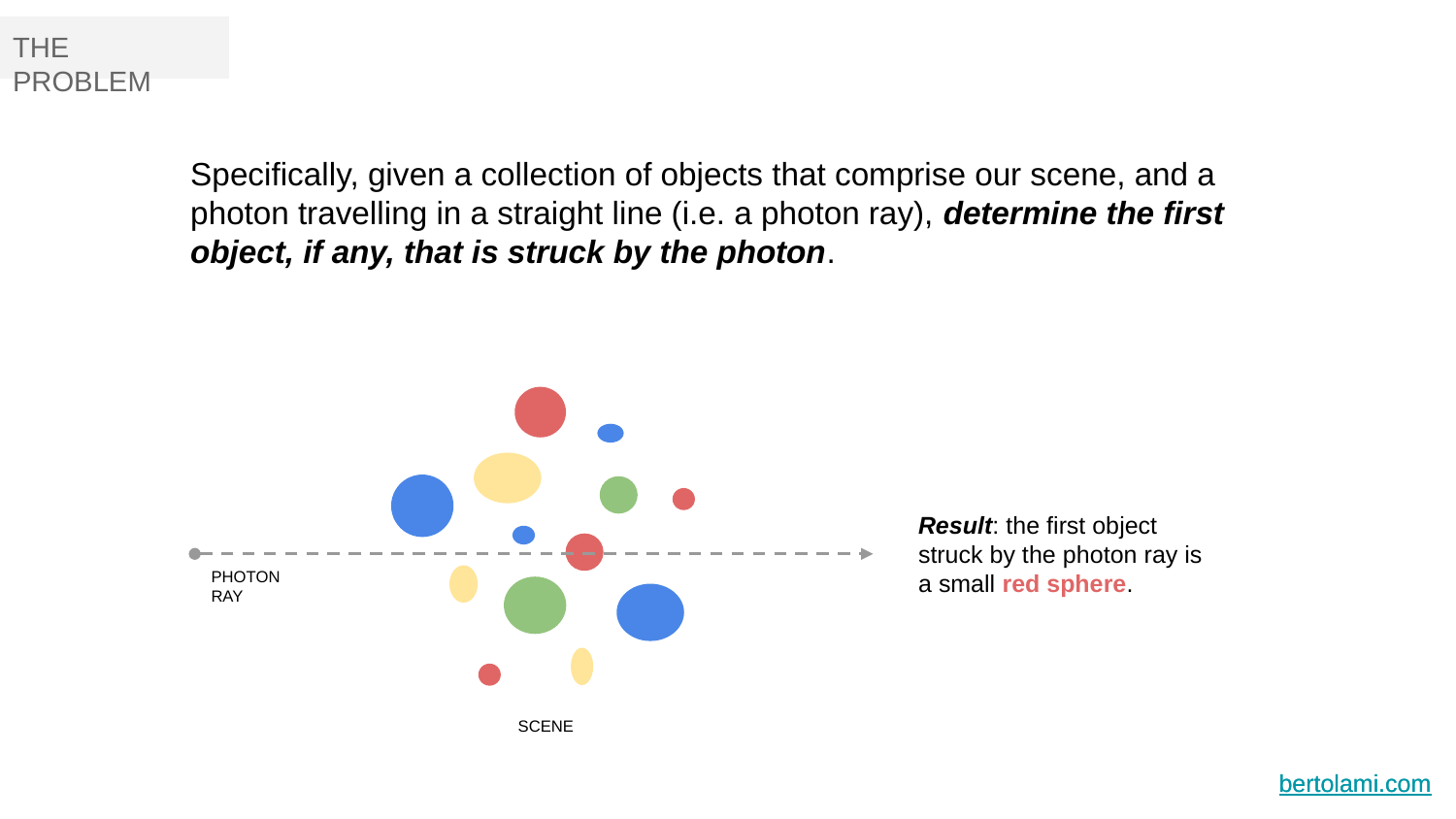

THE PROBLEM

Specifically, given a collection of objects that comprise our scene, and a photon travelling in a straight line (i.e. a photon ray), determine the first object, if any, that is struck by the photon.

Result: the first object struck by the photon ray is a small red sphere.

PHOTON RAY

SCENE